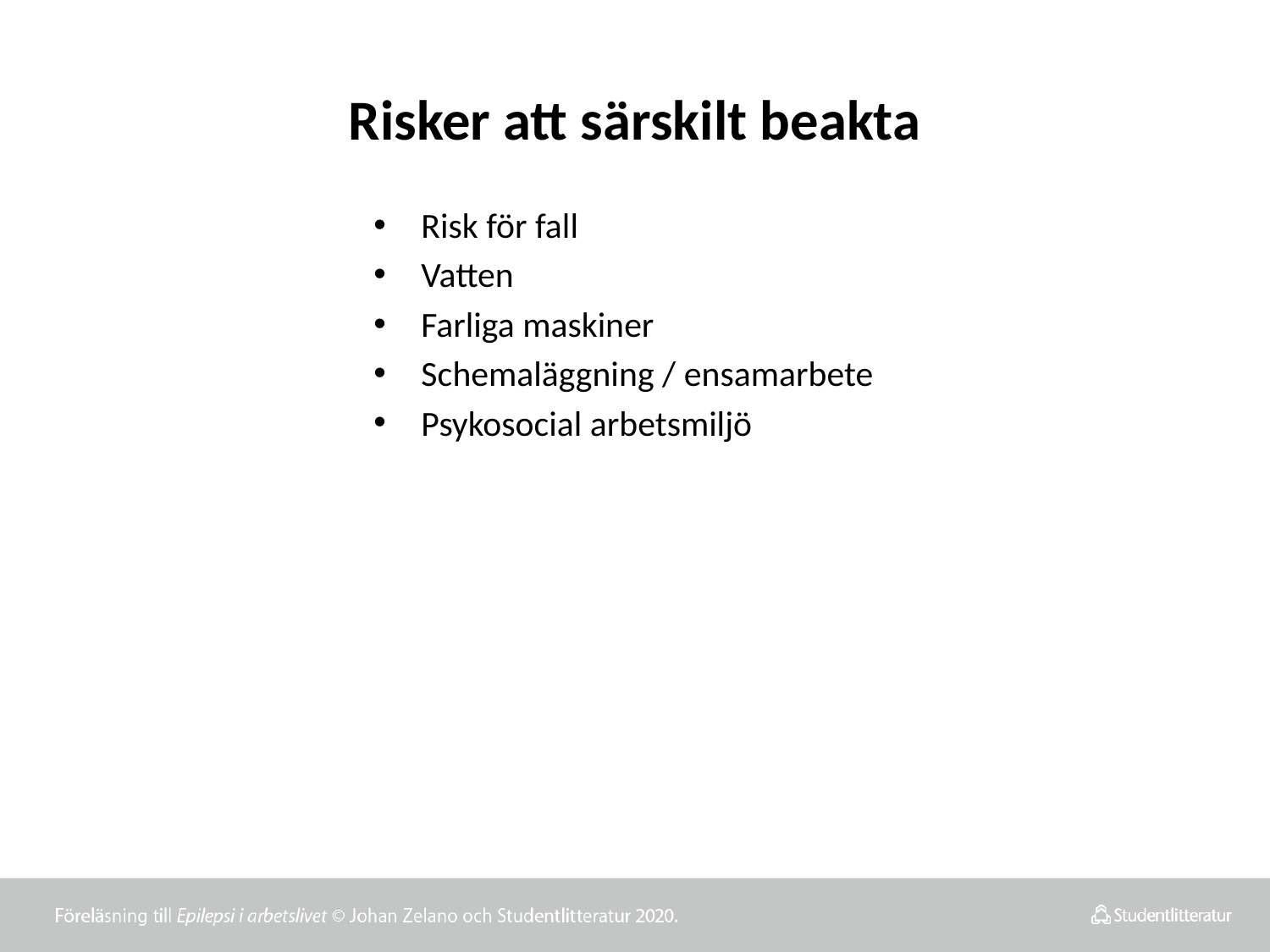

# Risker att särskilt beakta
Risk för fall
Vatten
Farliga maskiner
Schemaläggning / ensamarbete
Psykosocial arbetsmiljö